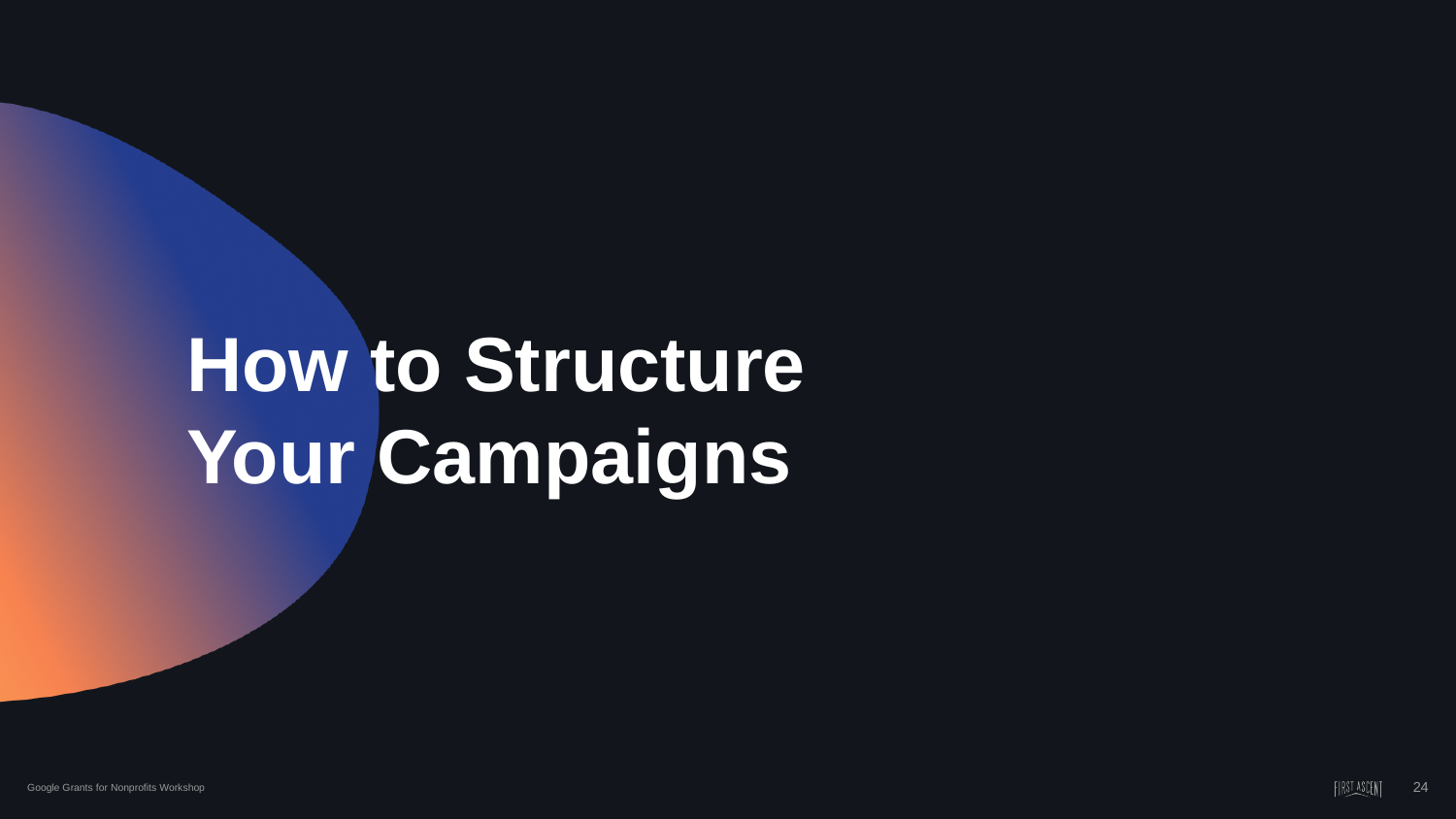

# How to Structure Your Campaigns
24